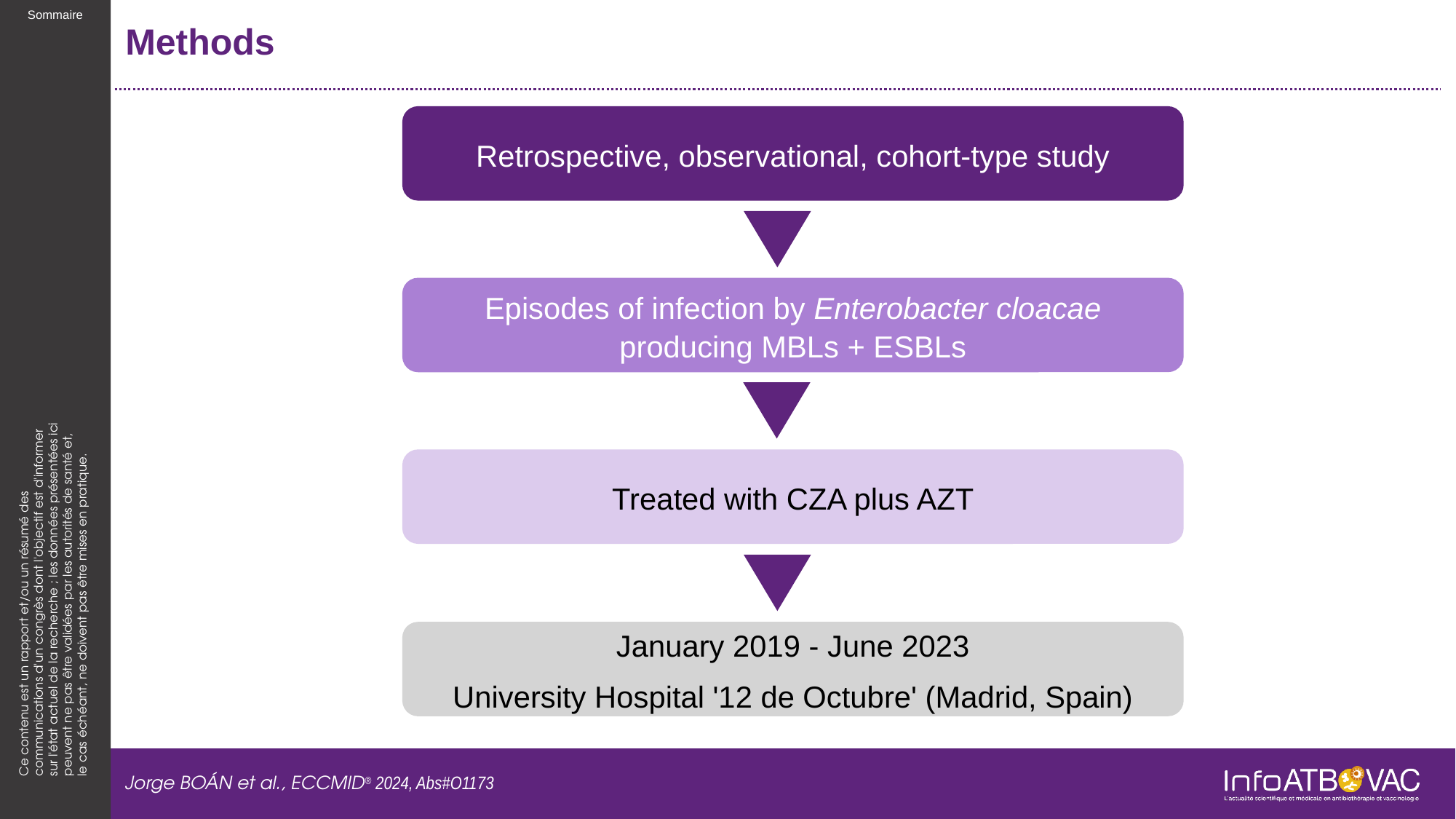

# Methods
Retrospective, observational, cohort-type study

Episodes of infection by Enterobacter cloacae producing MBLs + ESBLs

Treated with CZA plus AZT

January 2019 - June 2023
University Hospital '12 de Octubre' (Madrid, Spain)
Jorge BOÁN et al., ECCMID® 2024, Abs#O1173